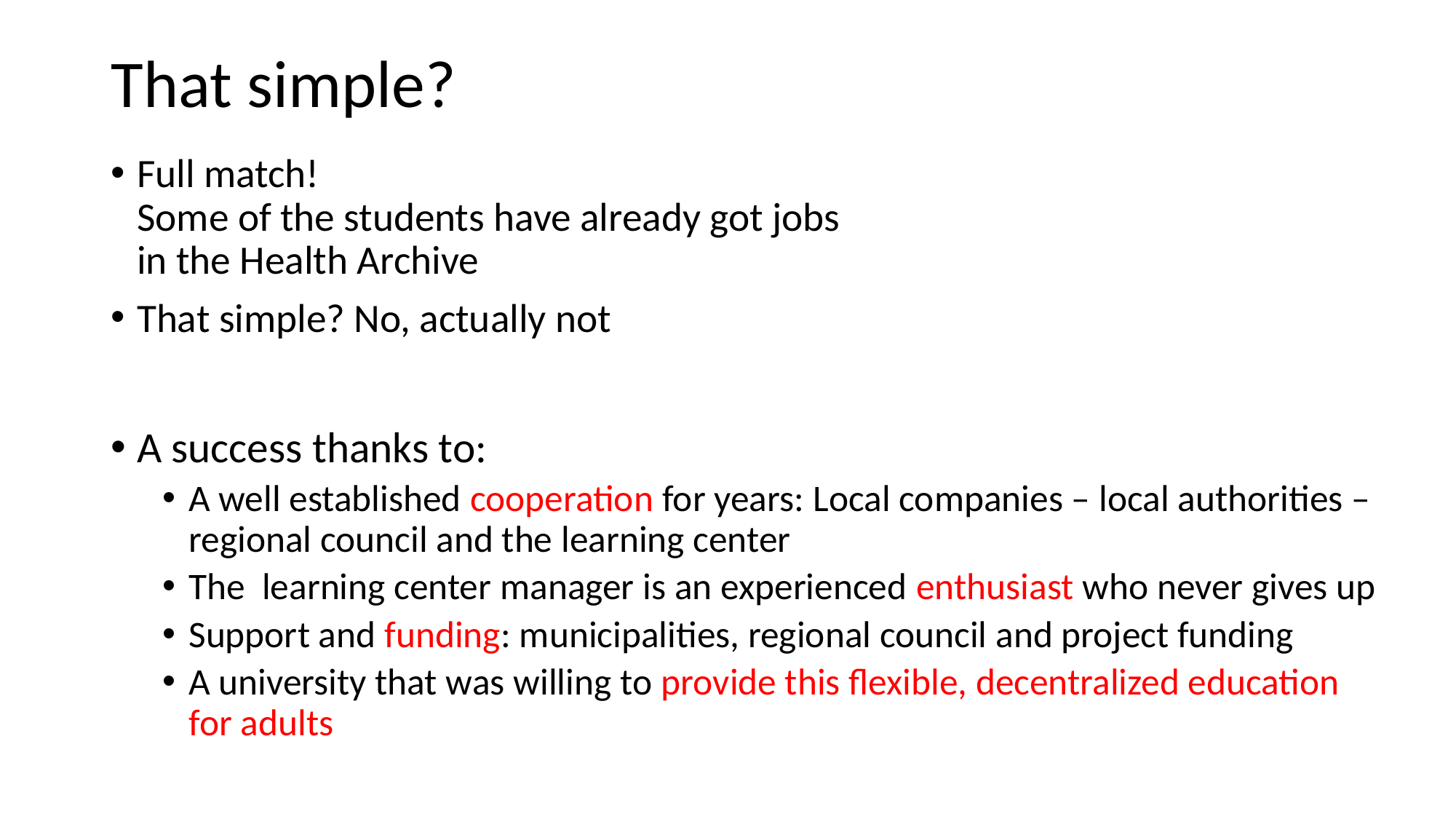

# That simple?
Full match!
Some of the students have already got jobs
in the Health Archive
That simple? No, actually not

A success thanks to:
A well established cooperation for years: Local companies – local authorities – regional council and the learning center
The  learning center manager is an experienced enthusiast who never gives up
Support and funding: municipalities, regional council and project funding
A university that was willing to provide this flexible, decentralized education for adults